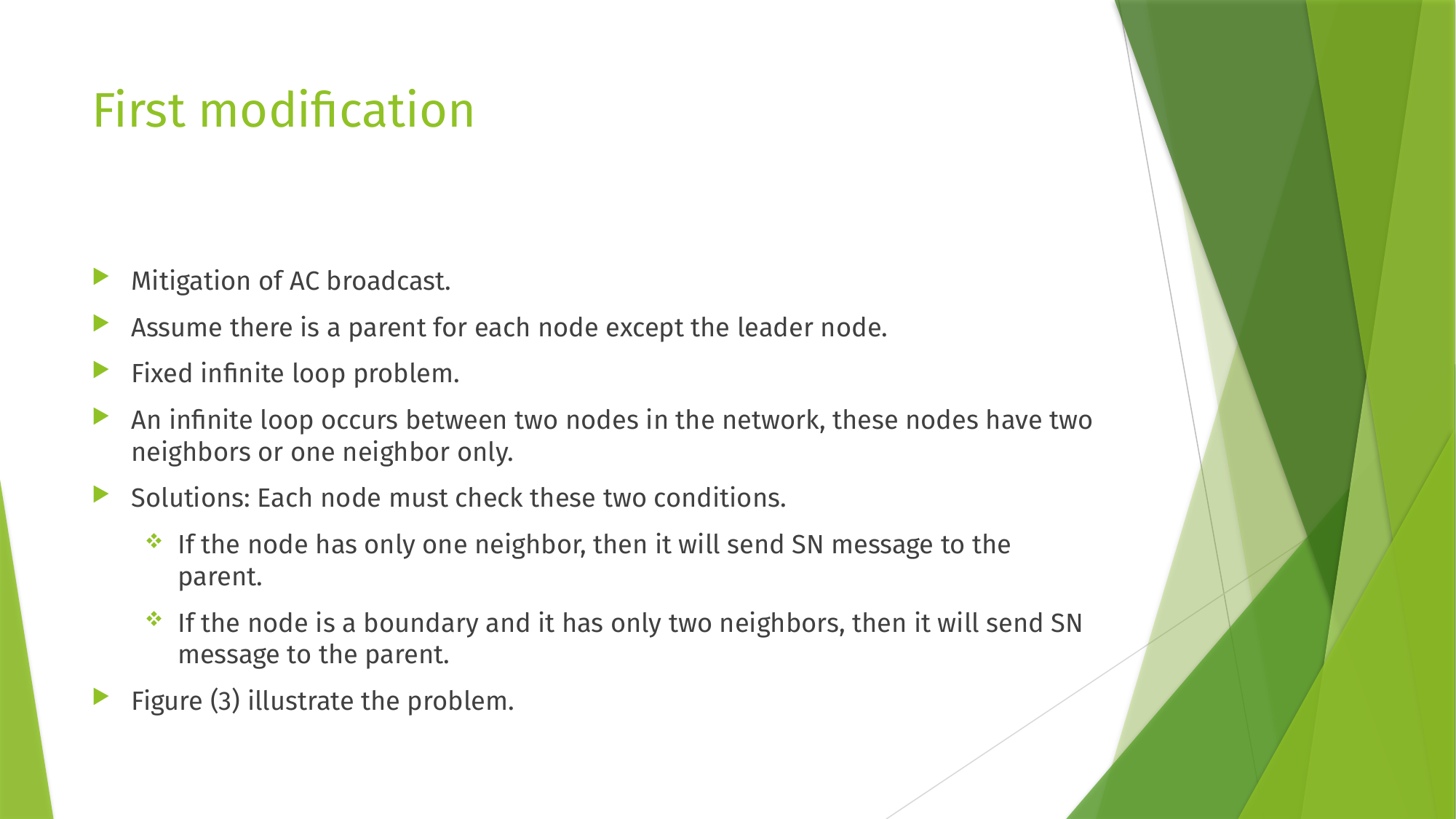

# First modification
Mitigation of AC broadcast.
Assume there is a parent for each node except the leader node.
Fixed infinite loop problem.
An infinite loop occurs between two nodes in the network, these nodes have two neighbors or one neighbor only.
Solutions: Each node must check these two conditions.
If the node has only one neighbor, then it will send SN message to the parent.
If the node is a boundary and it has only two neighbors, then it will send SN message to the parent.
Figure (3) illustrate the problem.